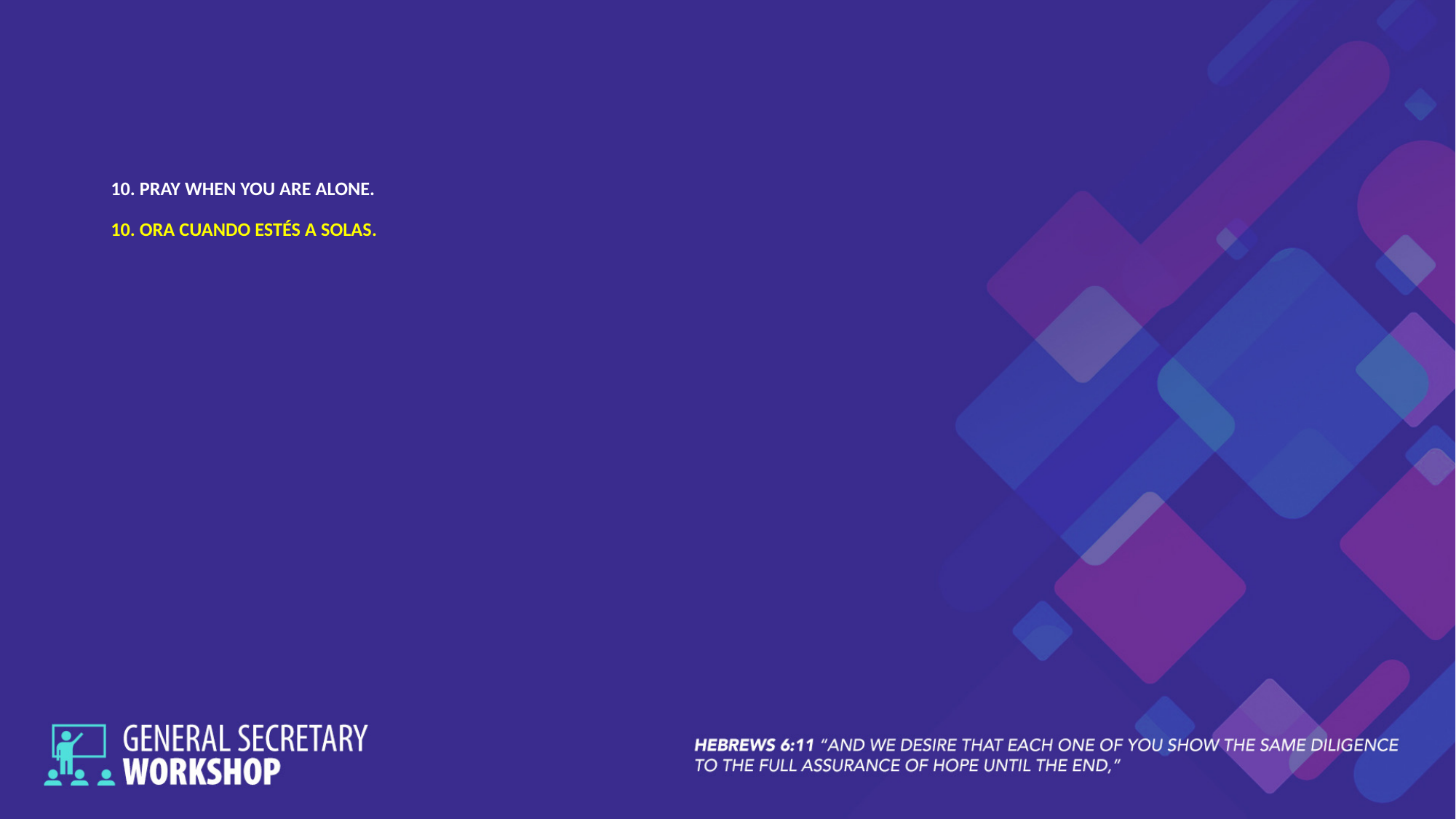

# 10. PRAY WHEN YOU ARE ALONE. 10. ORA CUANDO ESTÉS A SOLAS.